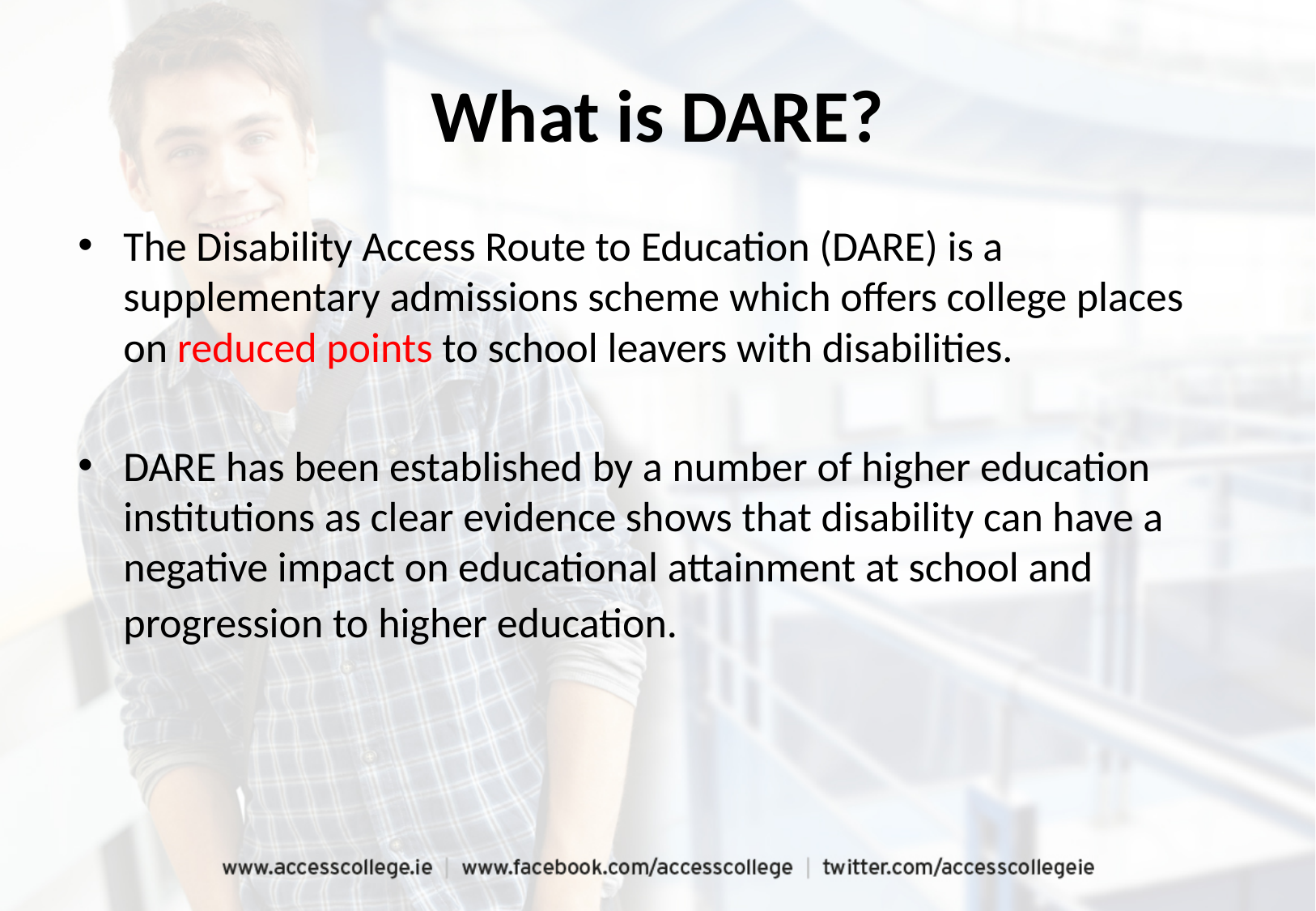

# What is DARE?
The Disability Access Route to Education (DARE) is a supplementary admissions scheme which offers college places on reduced points to school leavers with disabilities.

DARE has been established by a number of higher education institutions as clear evidence shows that disability can have a negative impact on educational attainment at school and progression to higher education.